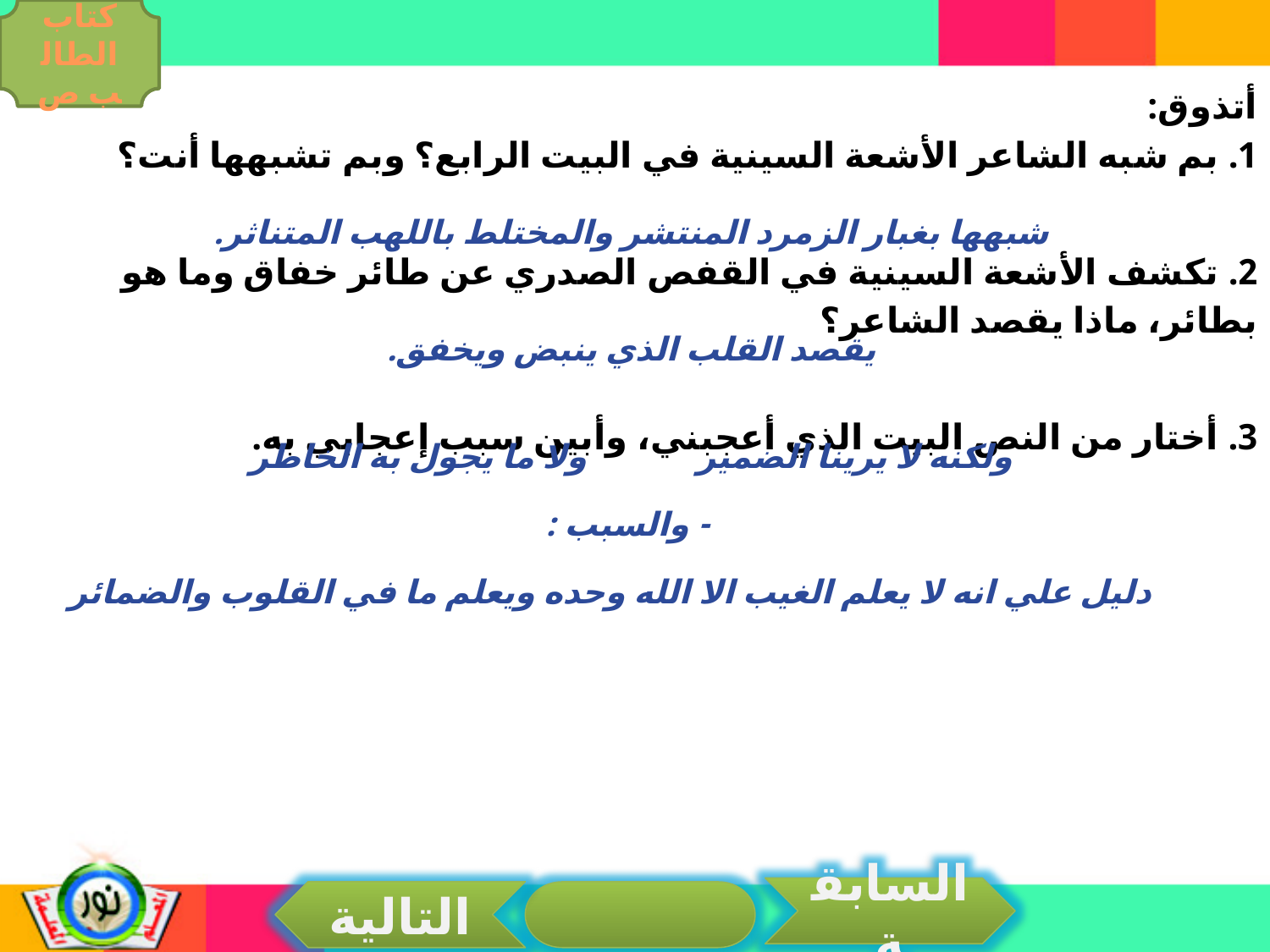

كتاب الطالب ص
أتذوق:
1. بم شبه الشاعر الأشعة السينية في البيت الرابع؟ وبم تشبهها أنت؟

2. تكشف الأشعة السينية في القفص الصدري عن طائر خفاق وما هو بطائر، ماذا يقصد الشاعر؟

3. أختار من النص البيت الذي أعجبني، وأبين سبب إعجابي به.

شبهها بغبار الزمرد المنتشر والمختلط باللهب المتناثر.
يقصد القلب الذي ينبض ويخفق.
ولكنه لا يرينا الضمير             ولا ما يجول به الخاطر
      - والسبب :
     دليل علي انه لا يعلم الغيب الا الله وحده ويعلم ما في القلوب والضمائر

السابقة

التالية